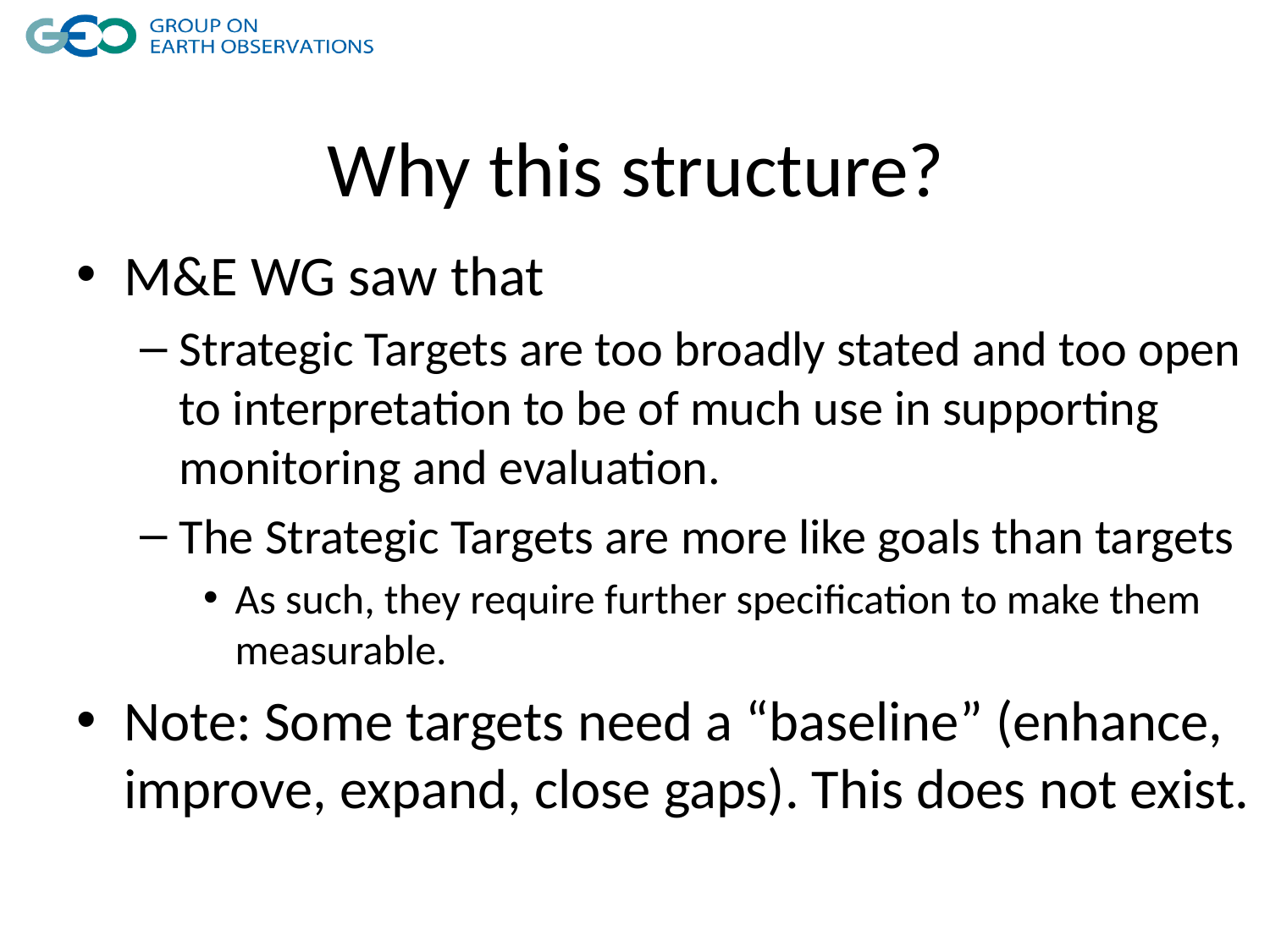

# Why this structure?
M&E WG saw that
Strategic Targets are too broadly stated and too open to interpretation to be of much use in supporting monitoring and evaluation.
The Strategic Targets are more like goals than targets
As such, they require further specification to make them measurable.
Note: Some targets need a “baseline” (enhance, improve, expand, close gaps). This does not exist.